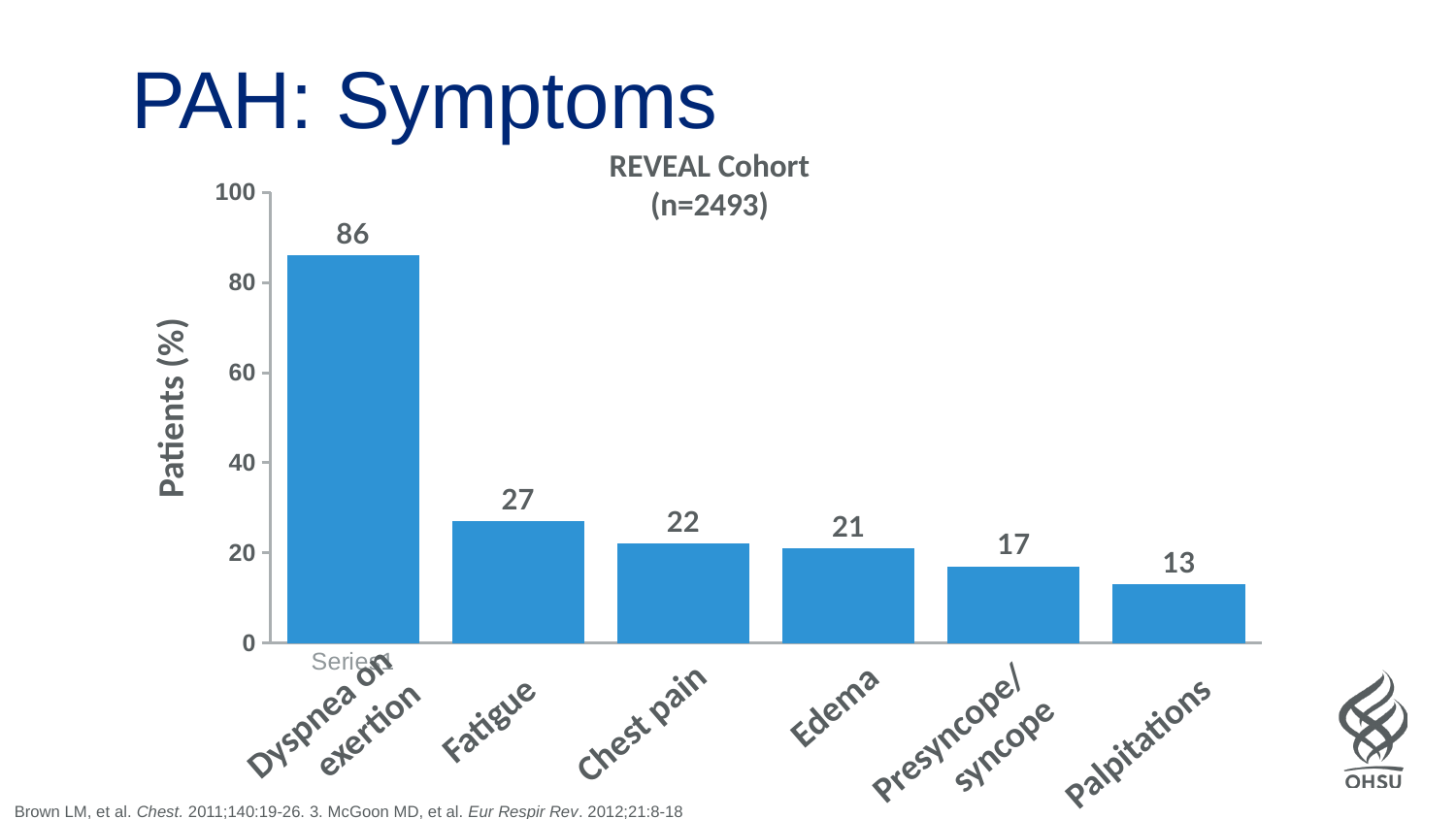

# PAH: Symptoms
REVEAL Cohort
(n=2493)

### Chart

| Category | Column1 |
|---|---|
|  | 86.0 |
|  | 27.0 |
|  | 22.0 |
|  | 21.0 |
|  | 17.0 |
|  | 13.0 |
Patients (%)
Dyspnea on exertion
Chest pain
Presyncope/
syncope
Fatigue
Edema
Palpitations
Brown LM, et al. Chest. 2011;140:19-26. 3. McGoon MD, et al. Eur Respir Rev. 2012;21:8-18